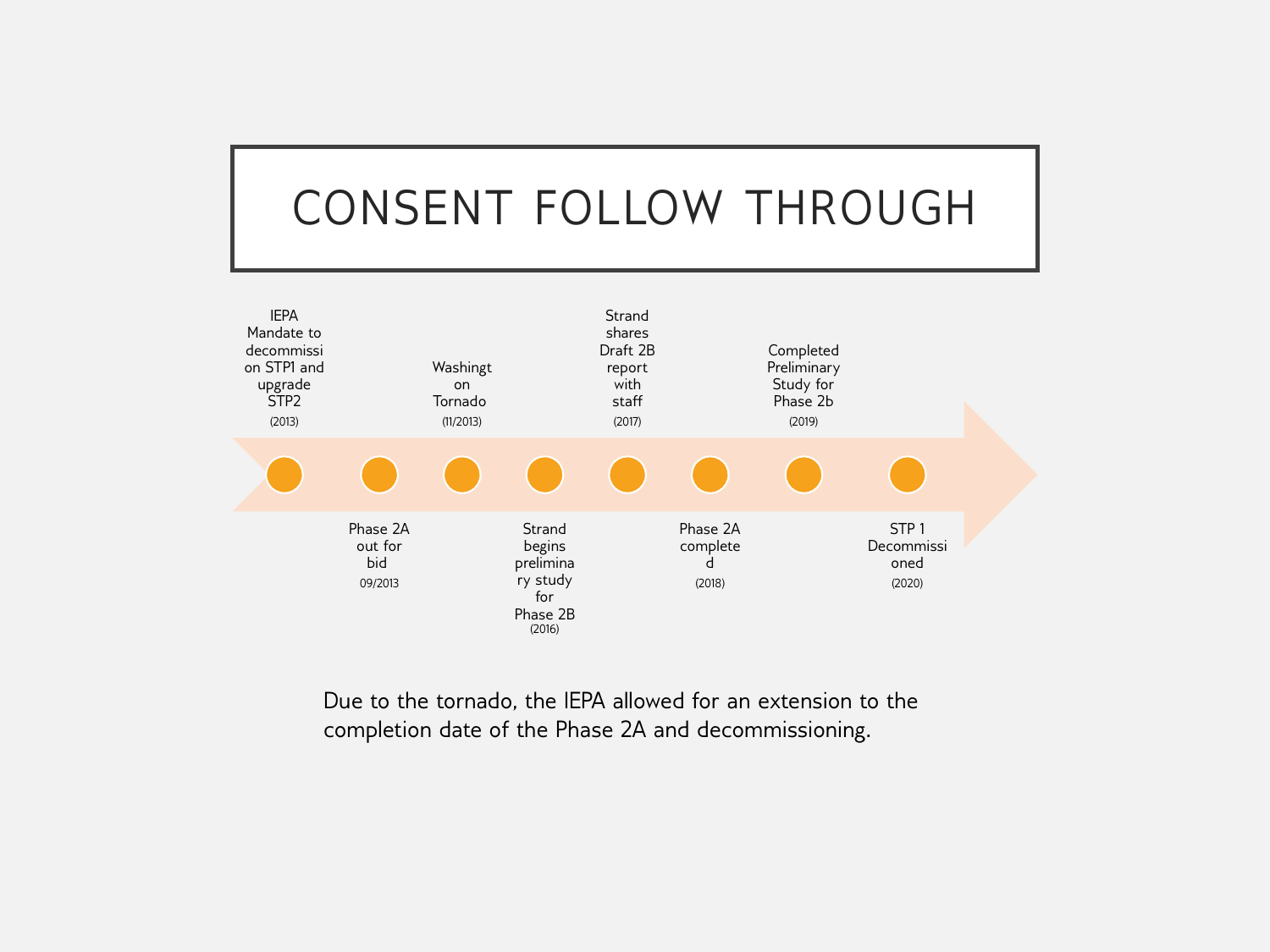

# Consent follow through
IEPA Mandate to decommission STP1 and upgrade STP2
(2013)
Phase 2A out for bid
09/2013
Washington Tornado
(11/2013)
Strand begins preliminary study for Phase 2B (2016)
Strand shares Draft 2B report with staff
(2017)
Phase 2A completed
(2018)
Completed Preliminary Study for Phase 2b
(2019)
STP 1 Decommissioned
(2020)
Due to the tornado, the IEPA allowed for an extension to the completion date of the Phase 2A and decommissioning.